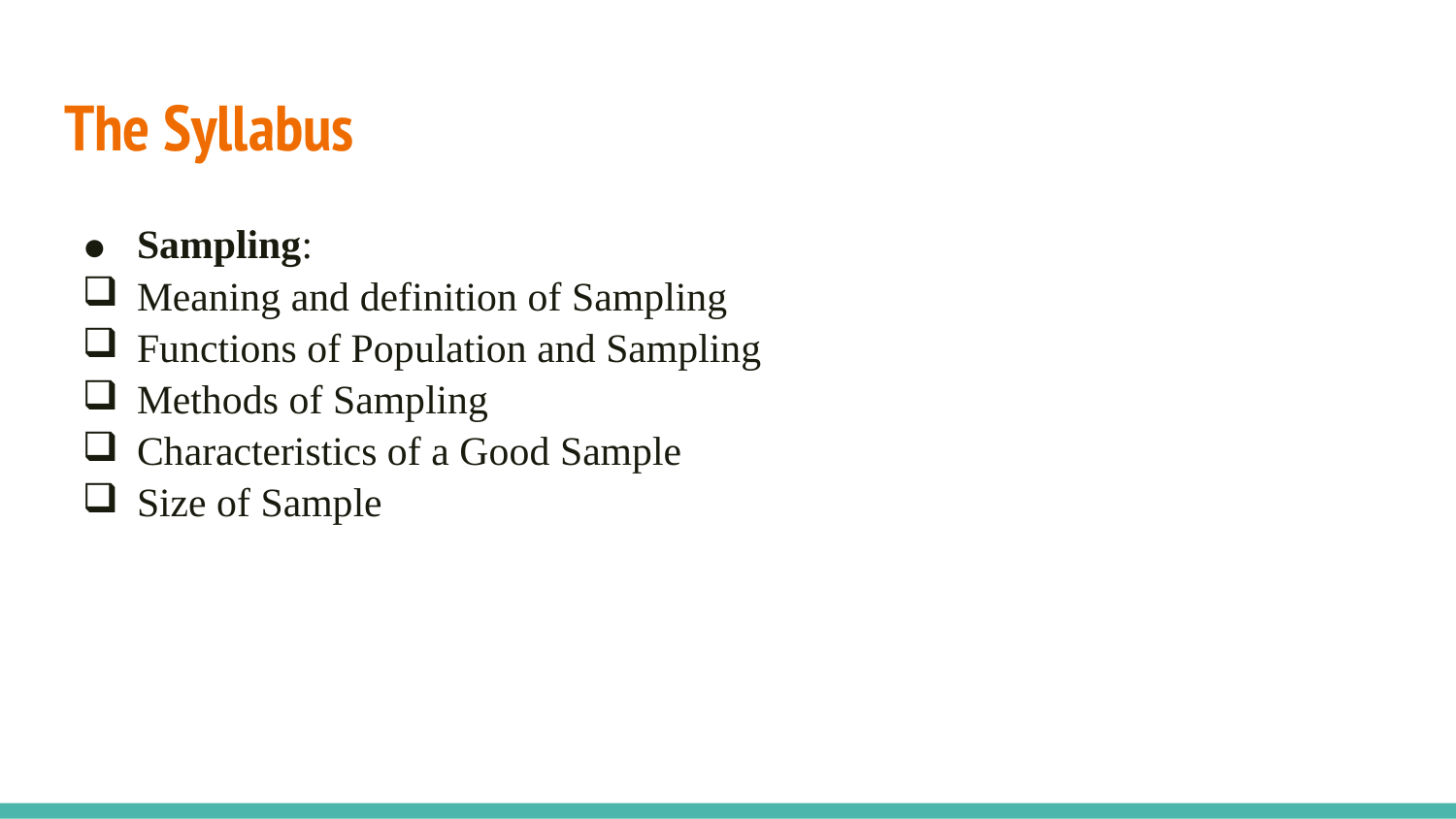

# The Syllabus
Sampling:
Meaning and definition of Sampling
Functions of Population and Sampling
Methods of Sampling
Characteristics of a Good Sample
Size of Sample